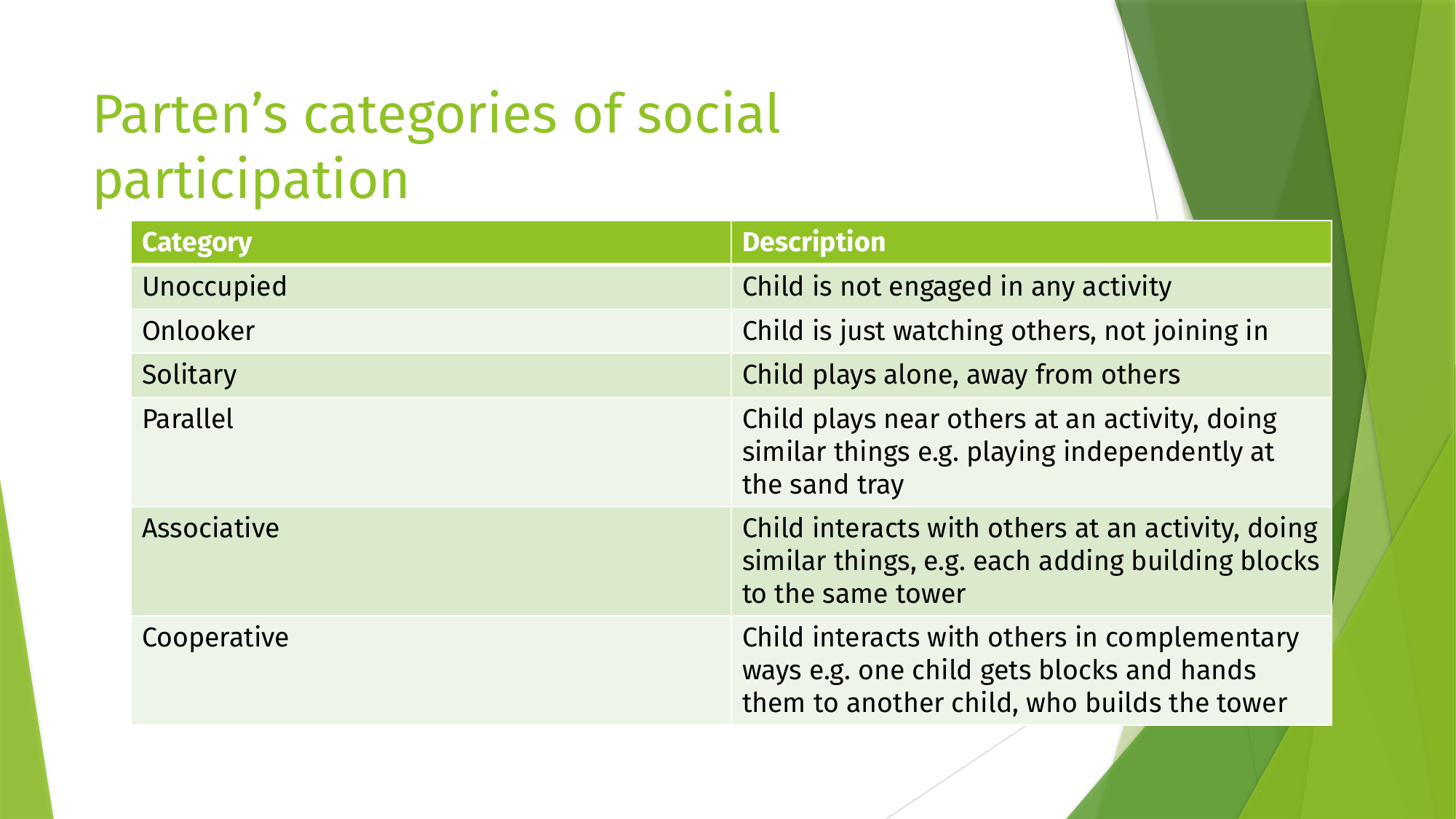

# Parten’s categories of social participation
| Category | Description |
| --- | --- |
| Unoccupied | Child is not engaged in any activity |
| Onlooker | Child is just watching others, not joining in |
| Solitary | Child plays alone, away from others |
| Parallel | Child plays near others at an activity, doing similar things e.g. playing independently at the sand tray |
| Associative | Child interacts with others at an activity, doing similar things, e.g. each adding building blocks to the same tower |
| Cooperative | Child interacts with others in complementary ways e.g. one child gets blocks and hands them to another child, who builds the tower |